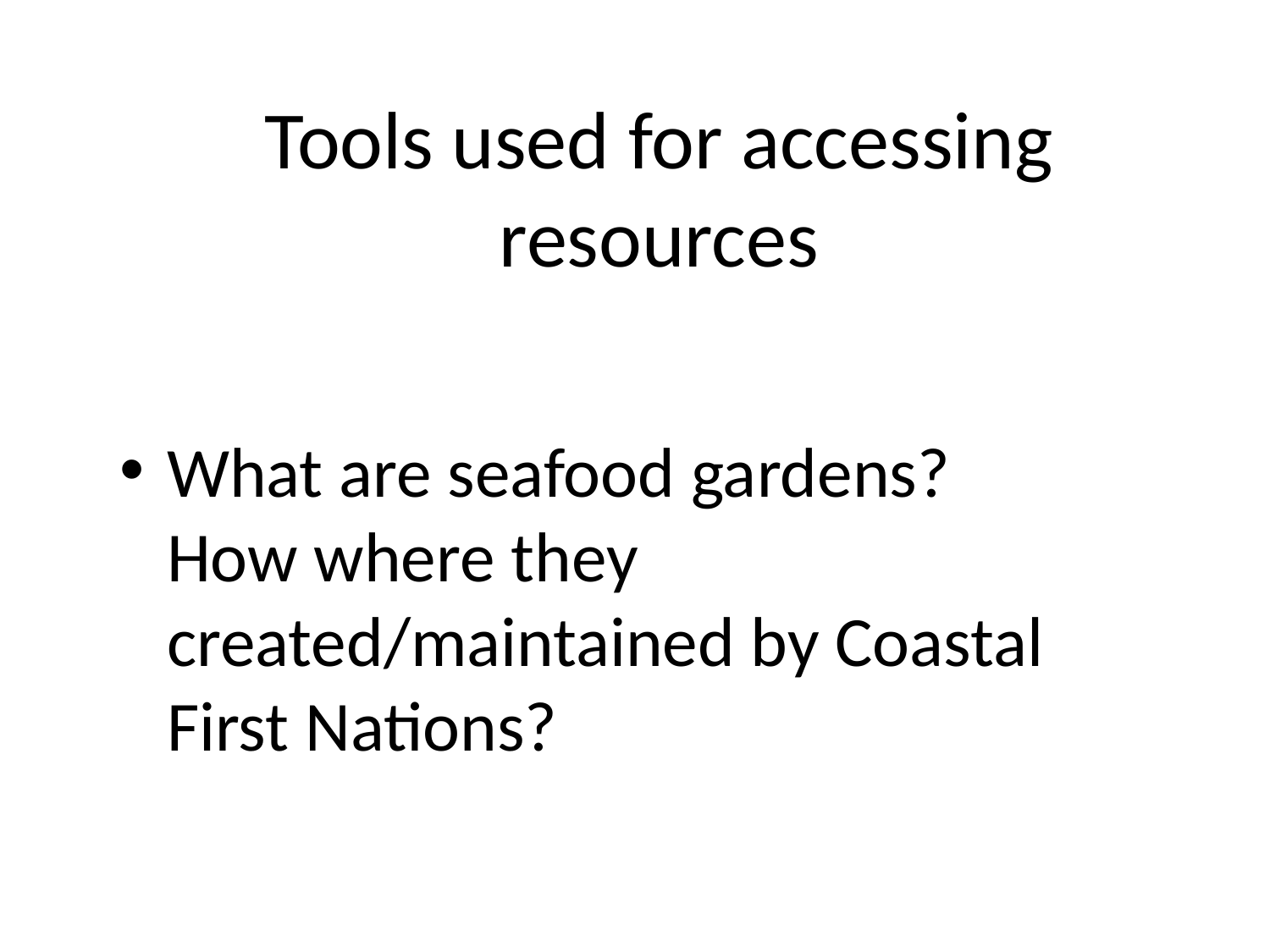

# Tools used for accessing resources
What are seafood gardens?  How where they created/maintained by Coastal First Nations?